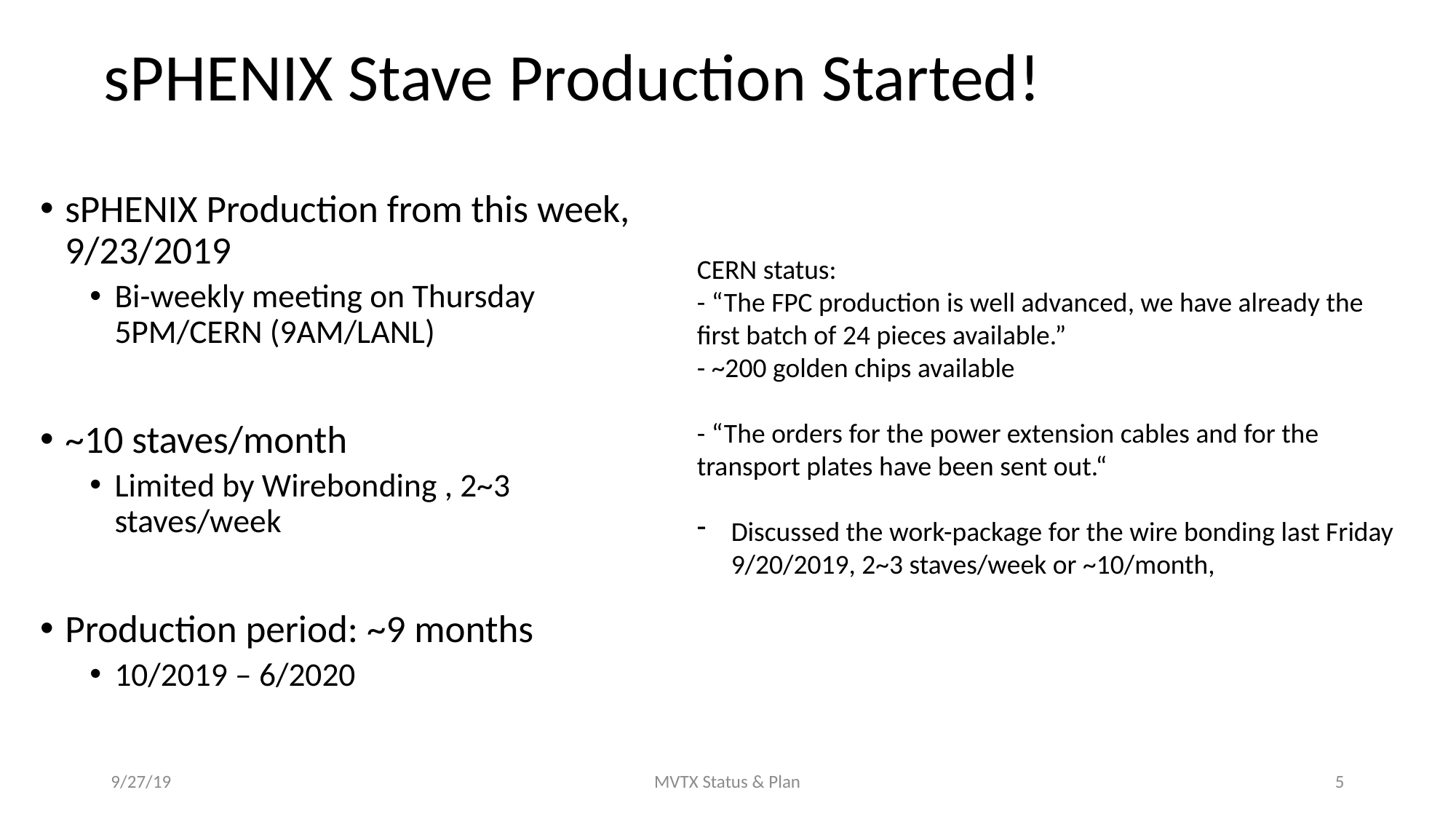

# sPHENIX Stave Production Started!
sPHENIX Production from this week, 9/23/2019
Bi-weekly meeting on Thursday 5PM/CERN (9AM/LANL)

~10 staves/month
Limited by Wirebonding , 2~3 staves/week

Production period: ~9 months
10/2019 – 6/2020
CERN status:
- “The FPC production is well advanced, we have already the first batch of 24 pieces available.”
- ~200 golden chips available

- “The orders for the power extension cables and for the transport plates have been sent out.“

Discussed the work-package for the wire bonding last Friday 9/20/2019, 2~3 staves/week or ~10/month,

9/27/19
MVTX Status & Plan
5